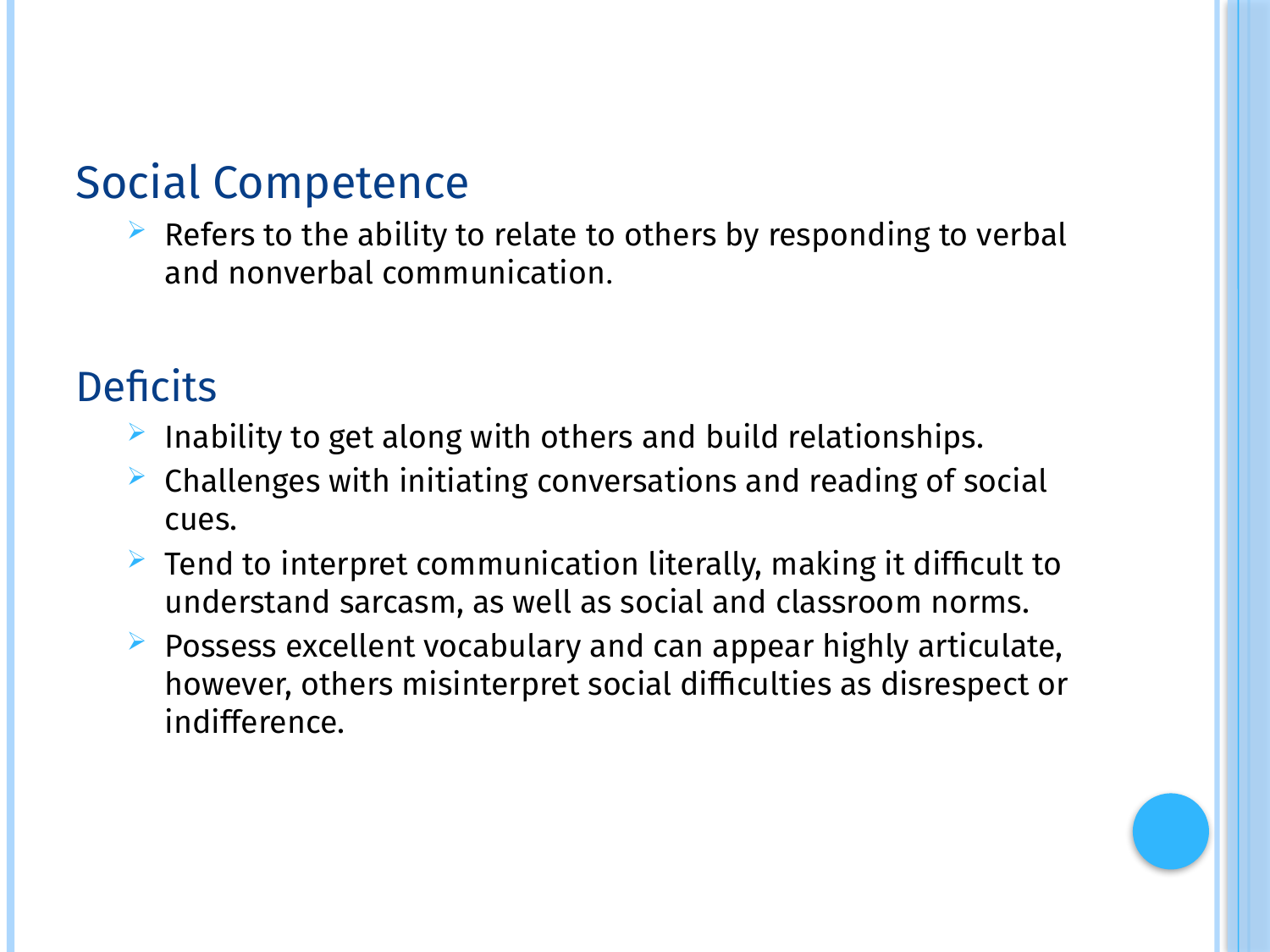

#

Social Competence
Refers to the ability to relate to others by responding to verbal and nonverbal communication.

Deficits
Inability to get along with others and build relationships.
Challenges with initiating conversations and reading of social cues.
Tend to interpret communication literally, making it difficult to understand sarcasm, as well as social and classroom norms.
Possess excellent vocabulary and can appear highly articulate, however, others misinterpret social difficulties as disrespect or indifference.